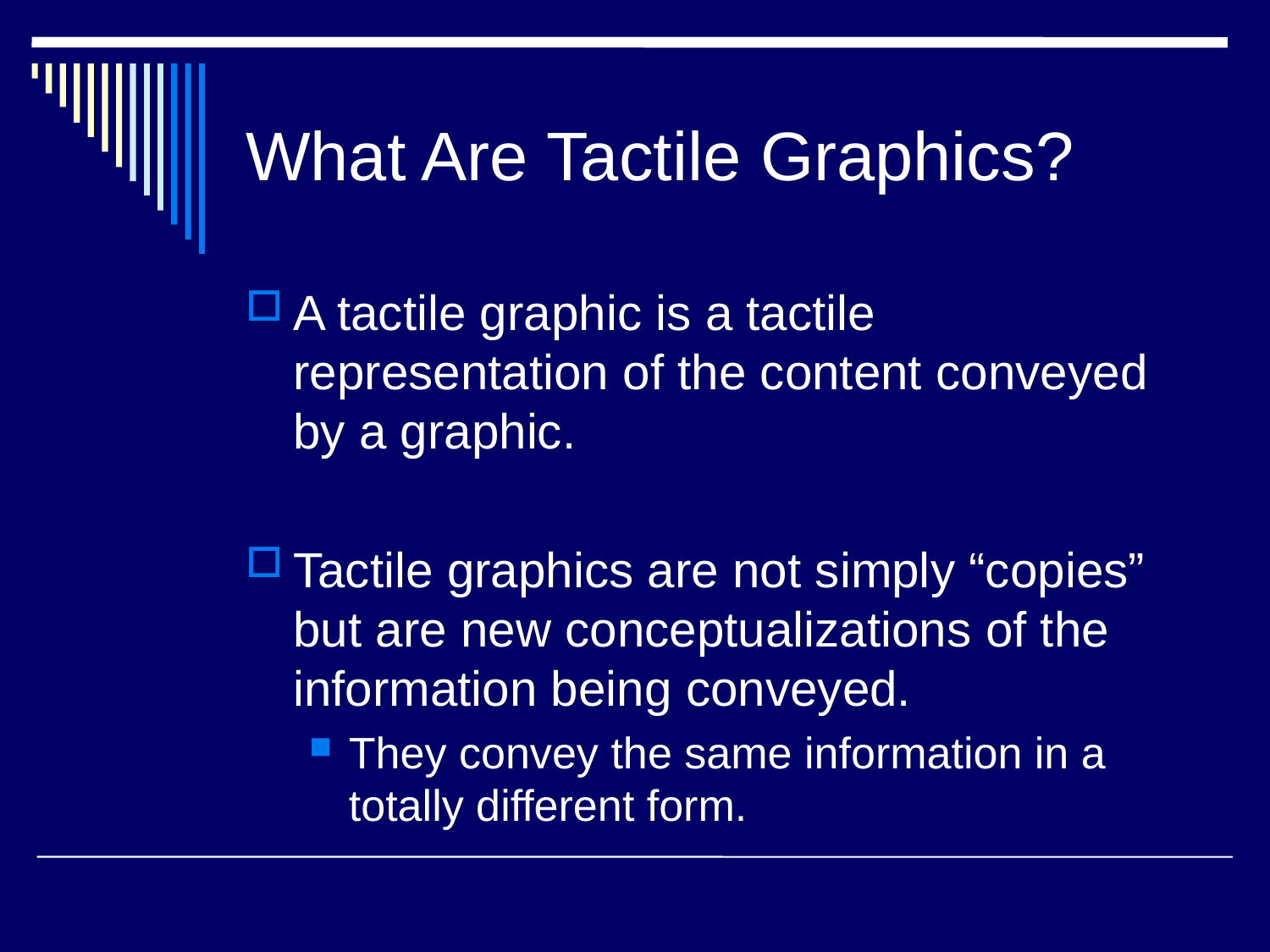

# What Are Tactile Graphics?
A tactile graphic is a tactile representation of the content conveyed by a graphic.

Tactile graphics are not simply “copies” but are new conceptualizations of the information being conveyed.
They convey the same information in a totally different form.